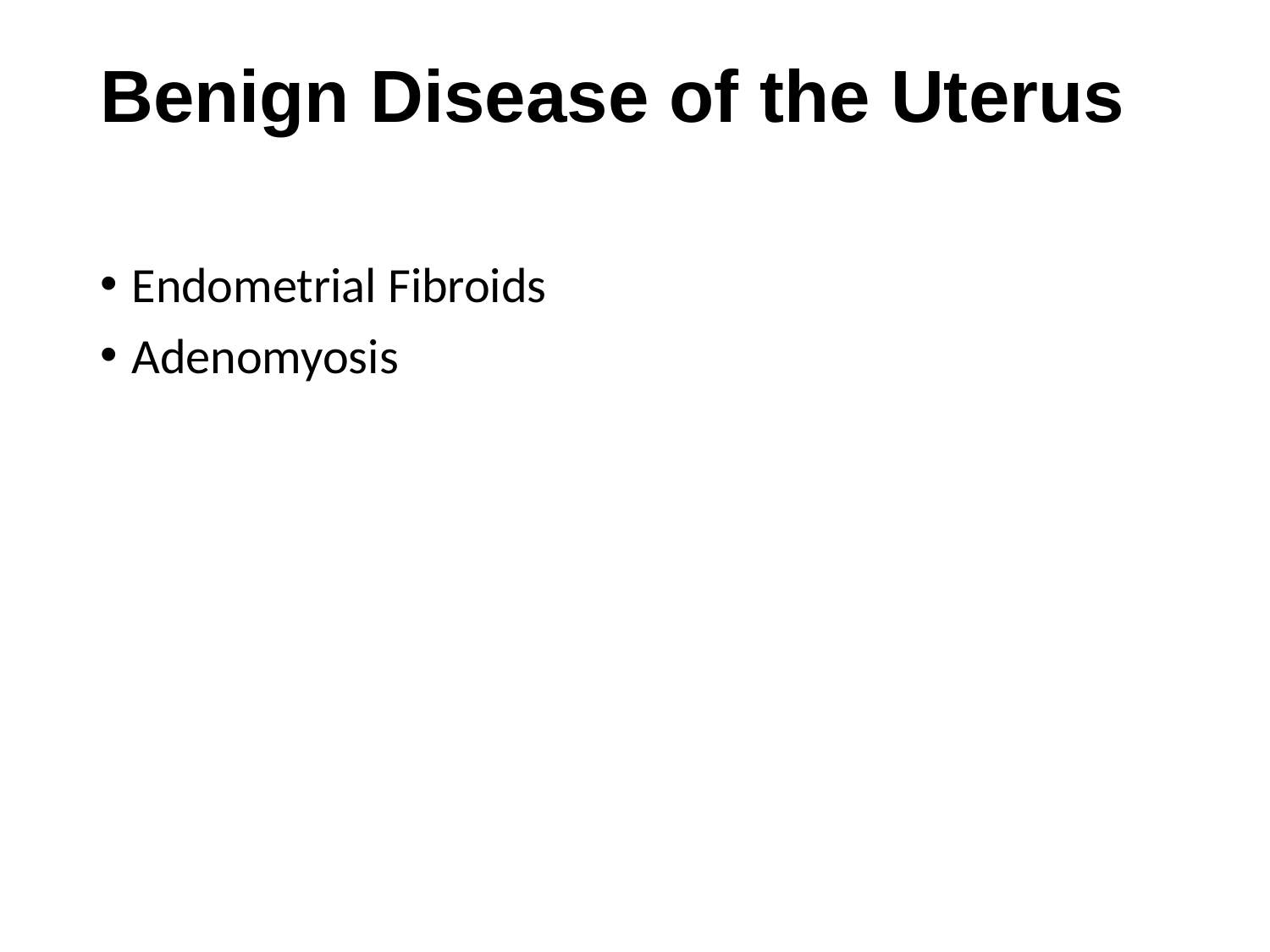

# Benign Disease of the Uterus
Endometrial Fibroids
Adenomyosis